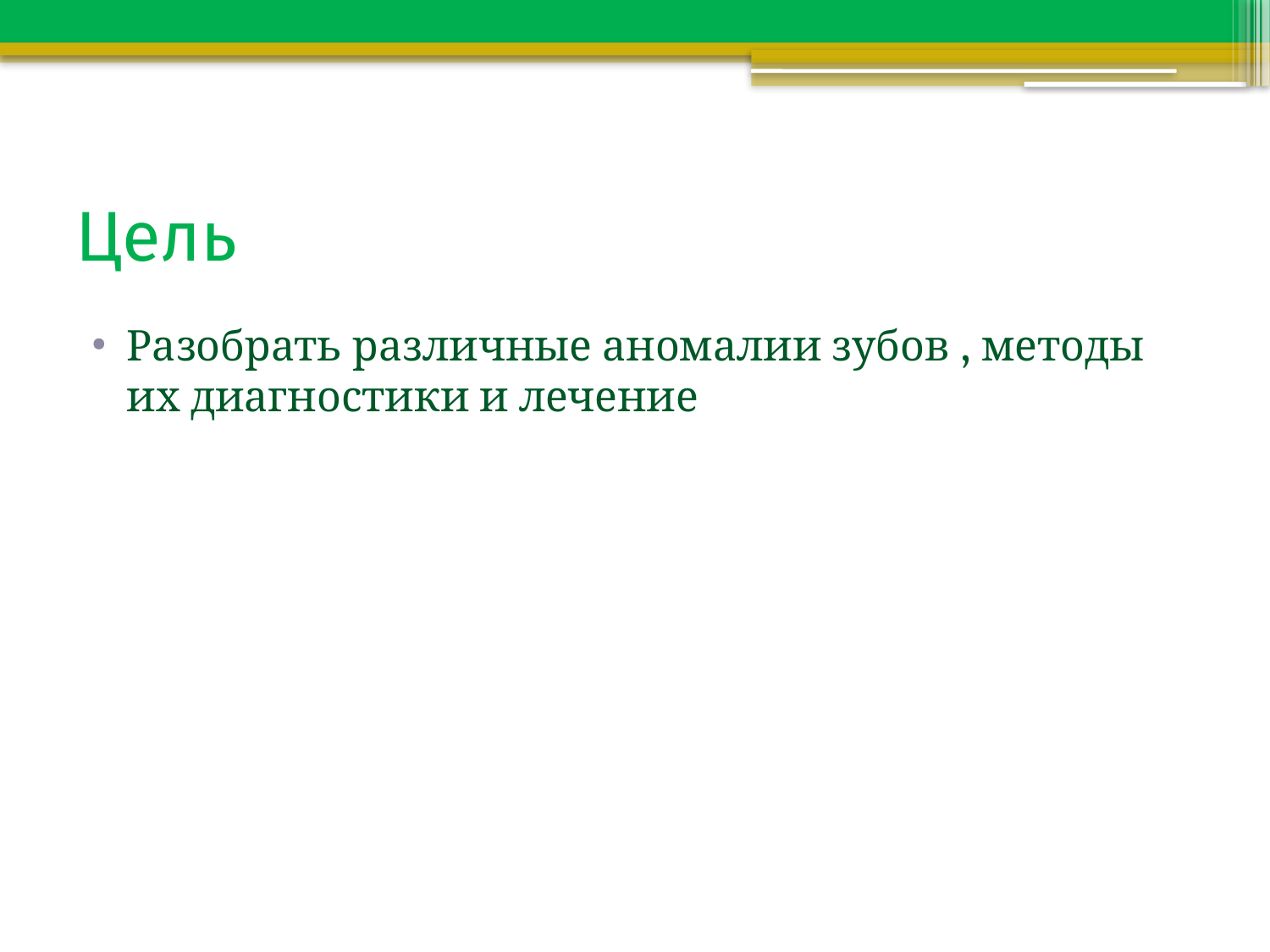

# Цель
Разобрать различные аномалии зубов , методы их диагностики и лечение